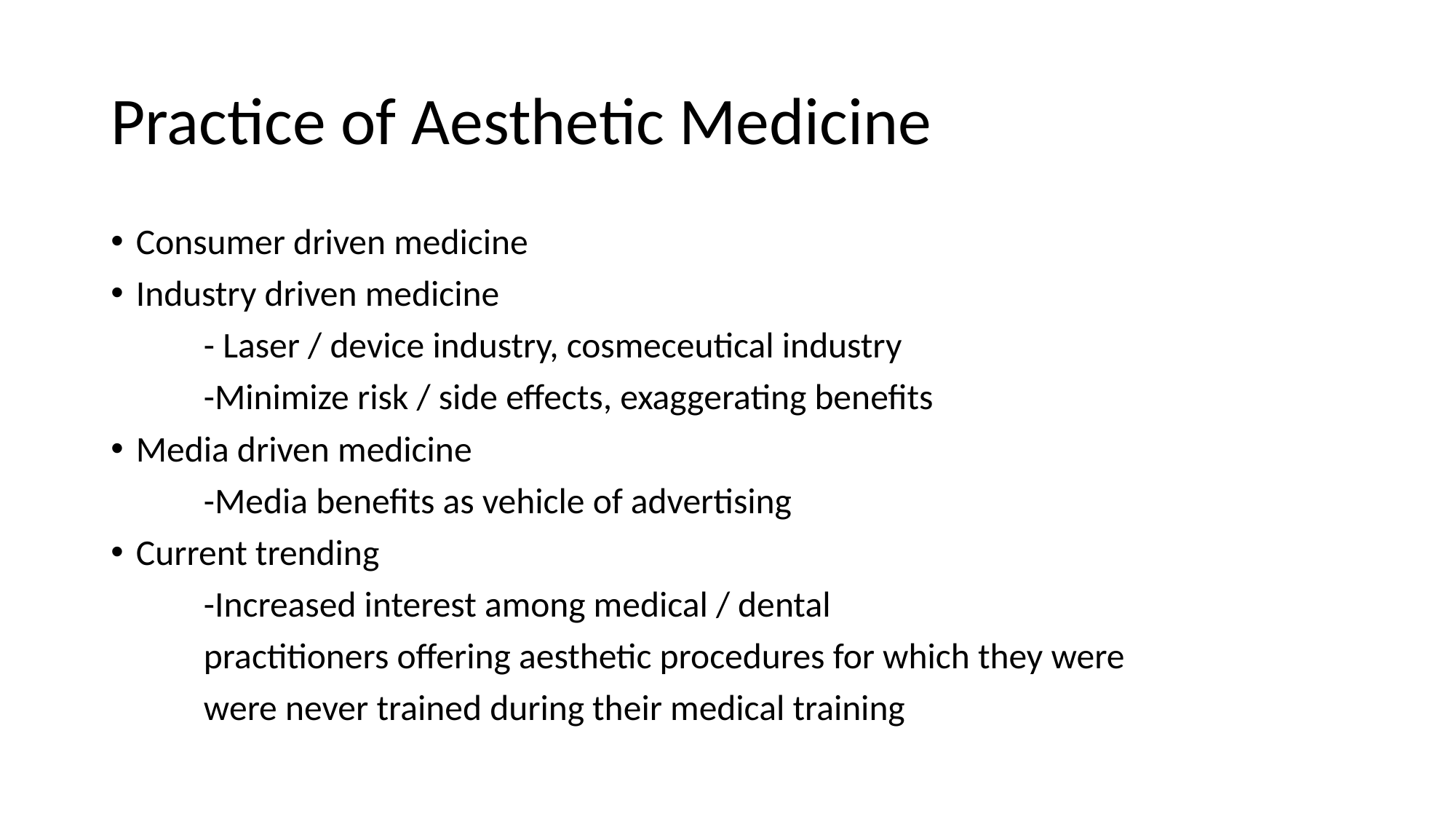

# Practice of Aesthetic Medicine
Consumer driven medicine
Industry driven medicine
	- Laser / device industry, cosmeceutical industry
	-Minimize risk / side effects, exaggerating benefits
Media driven medicine
	-Media benefits as vehicle of advertising
Current trending
	-Increased interest among medical / dental
	practitioners offering aesthetic procedures for which they were
	were never trained during their medical training